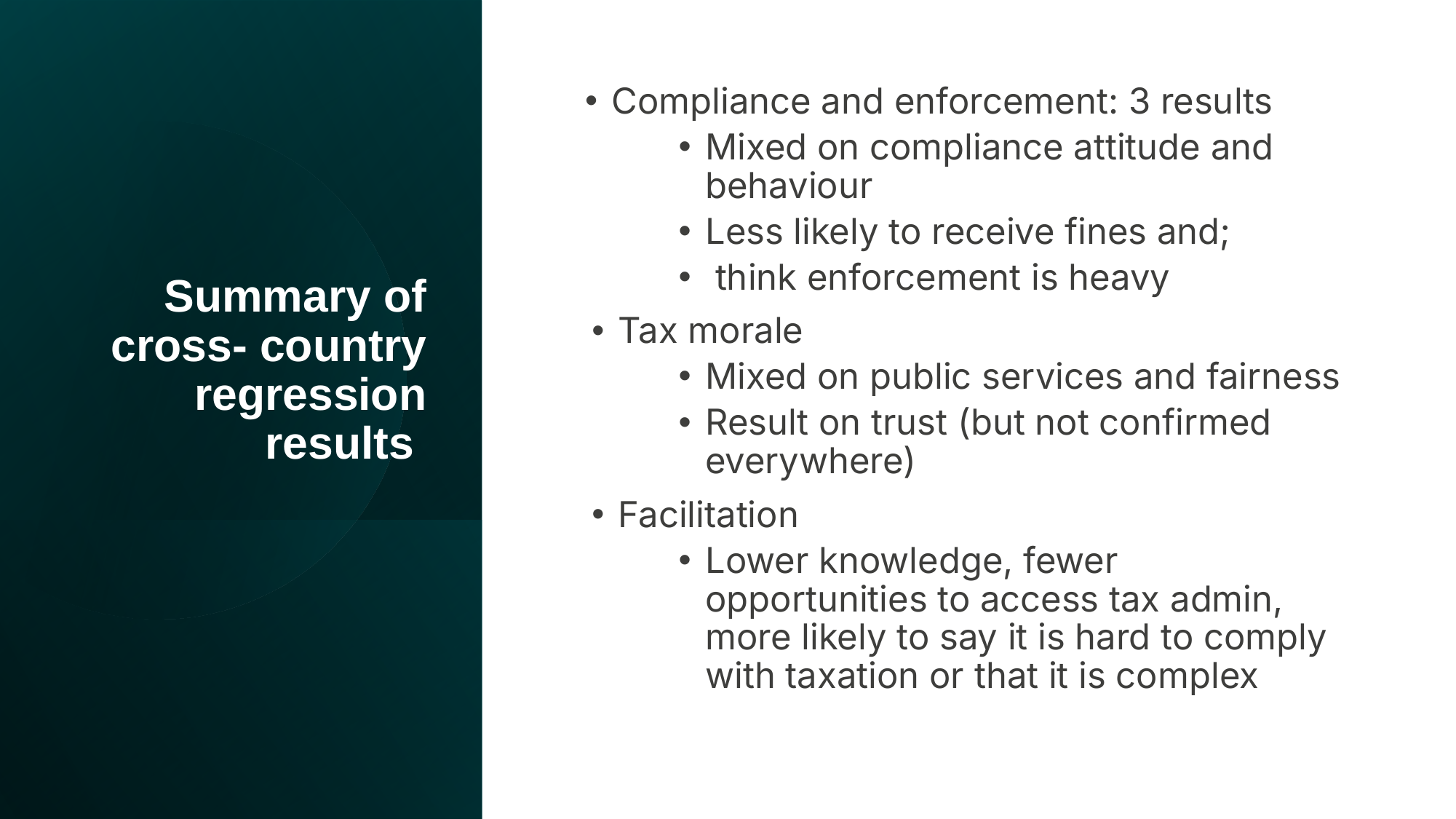

# Summary of cross- country regression results
Compliance and enforcement: 3 results
Mixed on compliance attitude and behaviour
Less likely to receive fines and;
 think enforcement is heavy
Tax morale
Mixed on public services and fairness
Result on trust (but not confirmed everywhere)
Facilitation
Lower knowledge, fewer opportunities to access tax admin, more likely to say it is hard to comply with taxation or that it is complex